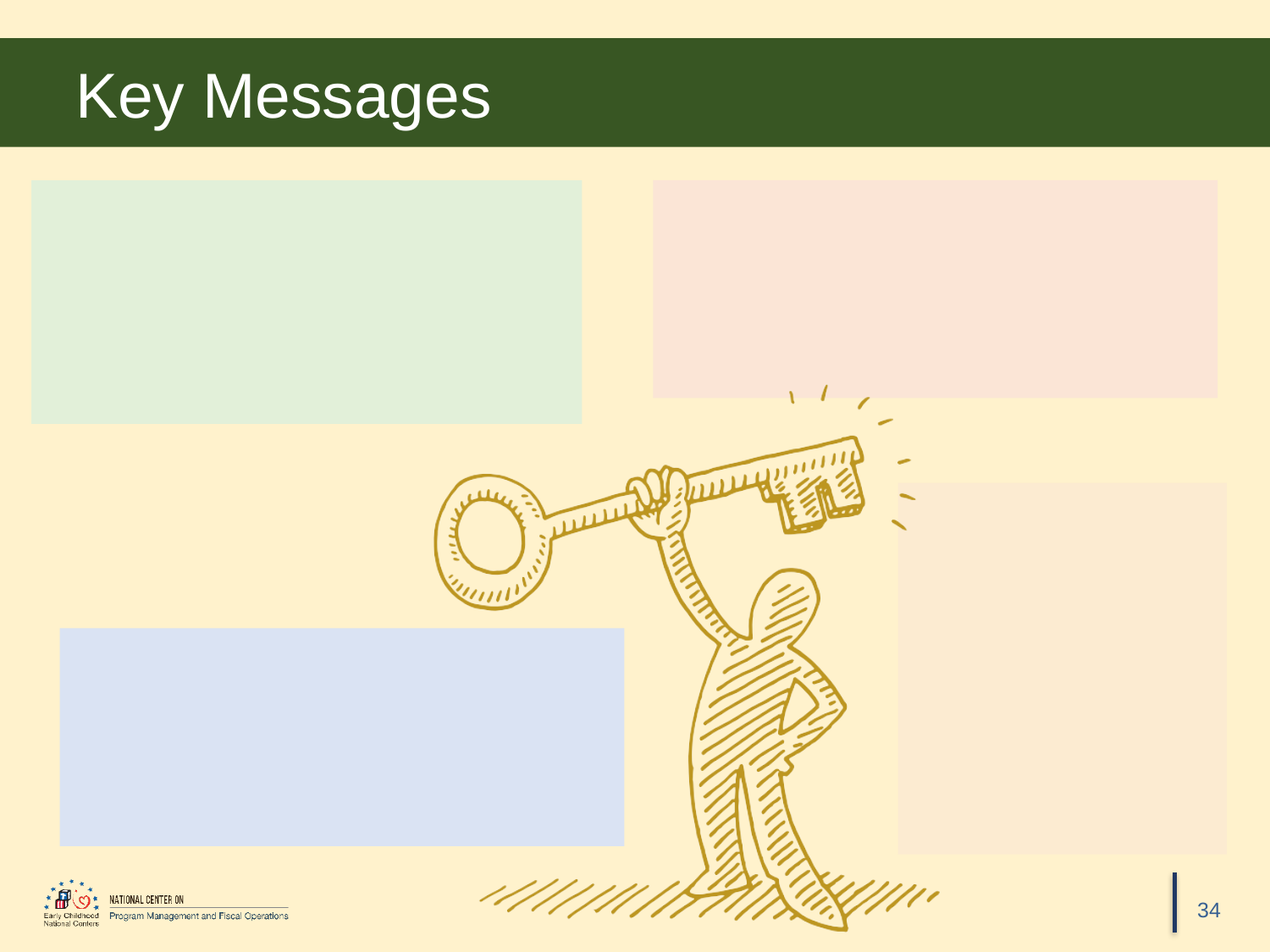

# Key Messages
Ongoing monitoring and continuous improvement are interrelated processes integral to Head Start.
The HSPPS describe the requirements for ongoing monitoring and continuous improvement.
Take steps to fine-tune your ongoing monitoring and continuous improvement processes.
Research has identified the essential elements of ongoing monitoring and continuous improvement.
34